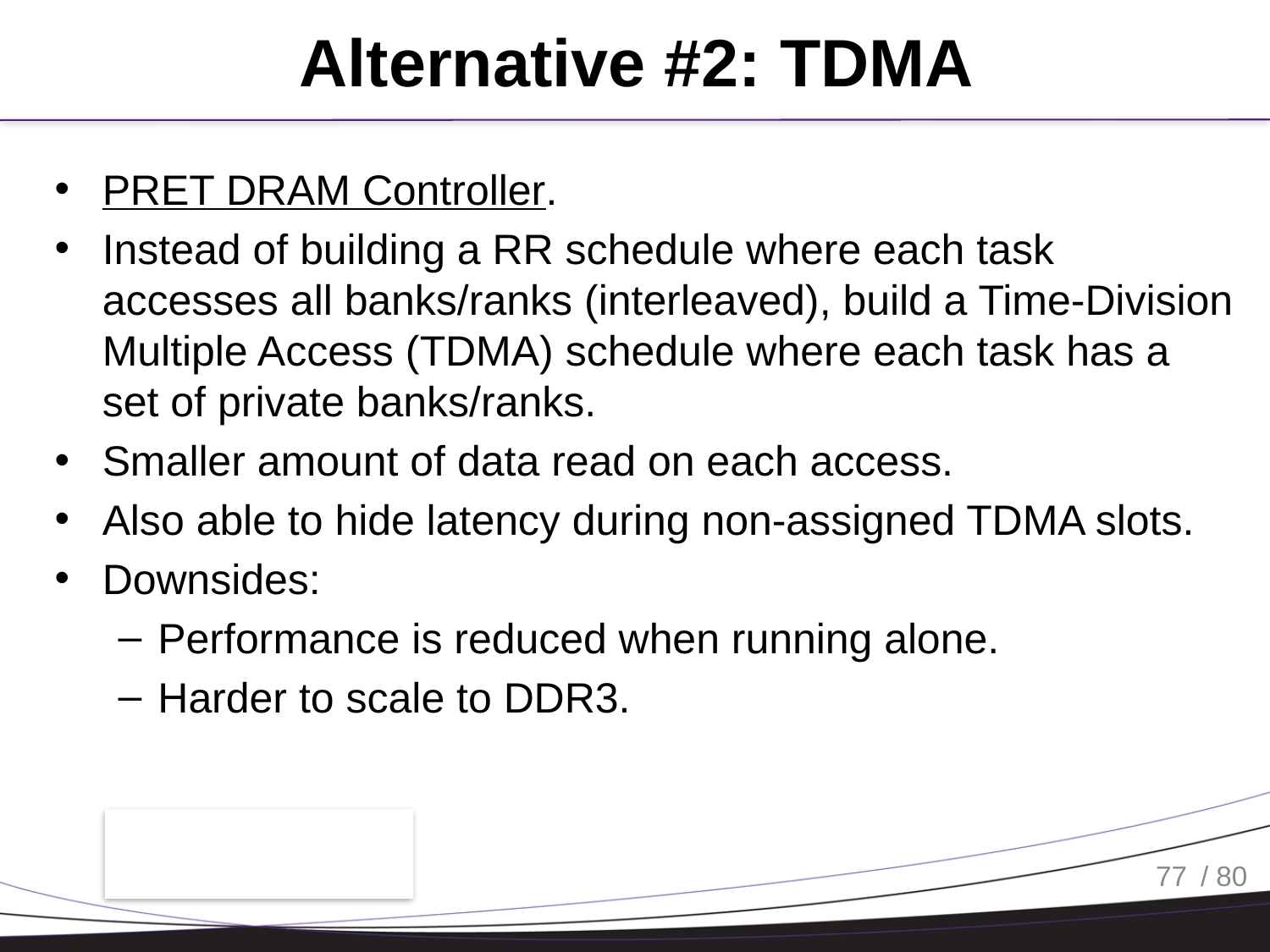

# Alternative #2: TDMA
PRET DRAM Controller.
Instead of building a RR schedule where each task accesses all banks/ranks (interleaved), build a Time-Division Multiple Access (TDMA) schedule where each task has a set of private banks/ranks.
Smaller amount of data read on each access.
Also able to hide latency during non-assigned TDMA slots.
Downsides:
Performance is reduced when running alone.
Harder to scale to DDR3.
77